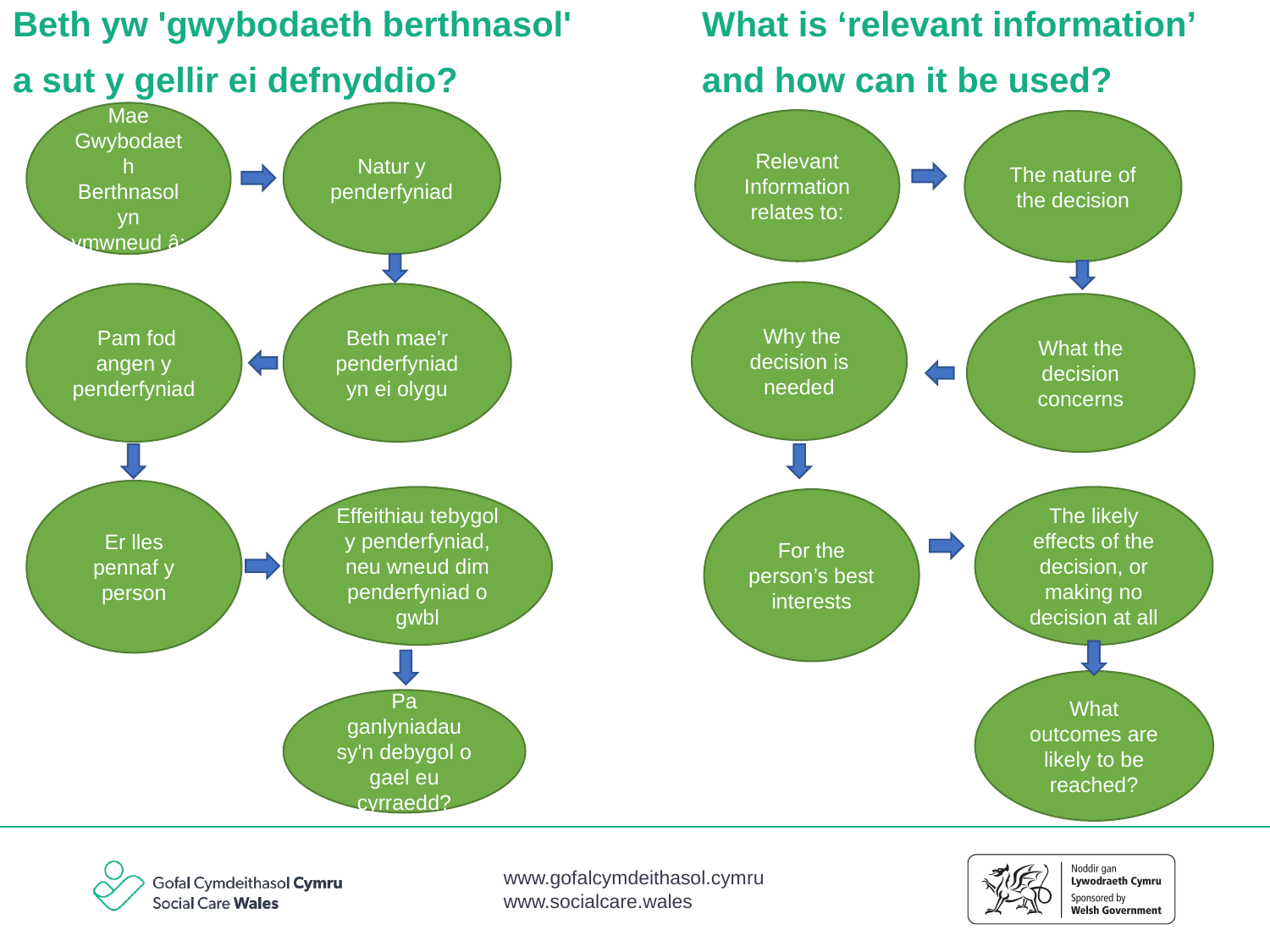

What is ‘relevant information’
and how can it be used?

Beth yw 'gwybodaeth berthnasol'
a sut y gellir ei defnyddio?

Mae Gwybodaeth Berthnasol yn ymwneud â:
Natur y penderfyniad
Relevant Information relates to:
The nature of the decision

 Why the decision is needed
 Pam fod angen y penderfyniad
Beth mae'r penderfyniad yn ei olygu
What the decision concerns

Er lles pennaf y person
Effeithiau tebygol y penderfyniad, neu wneud dim penderfyniad o gwbl
The likely effects of the decision, or making no decision at all
For the person’s best interests

What outcomes are likely to be reached?
Pa ganlyniadau sy'n debygol o gael eu cyrraedd?